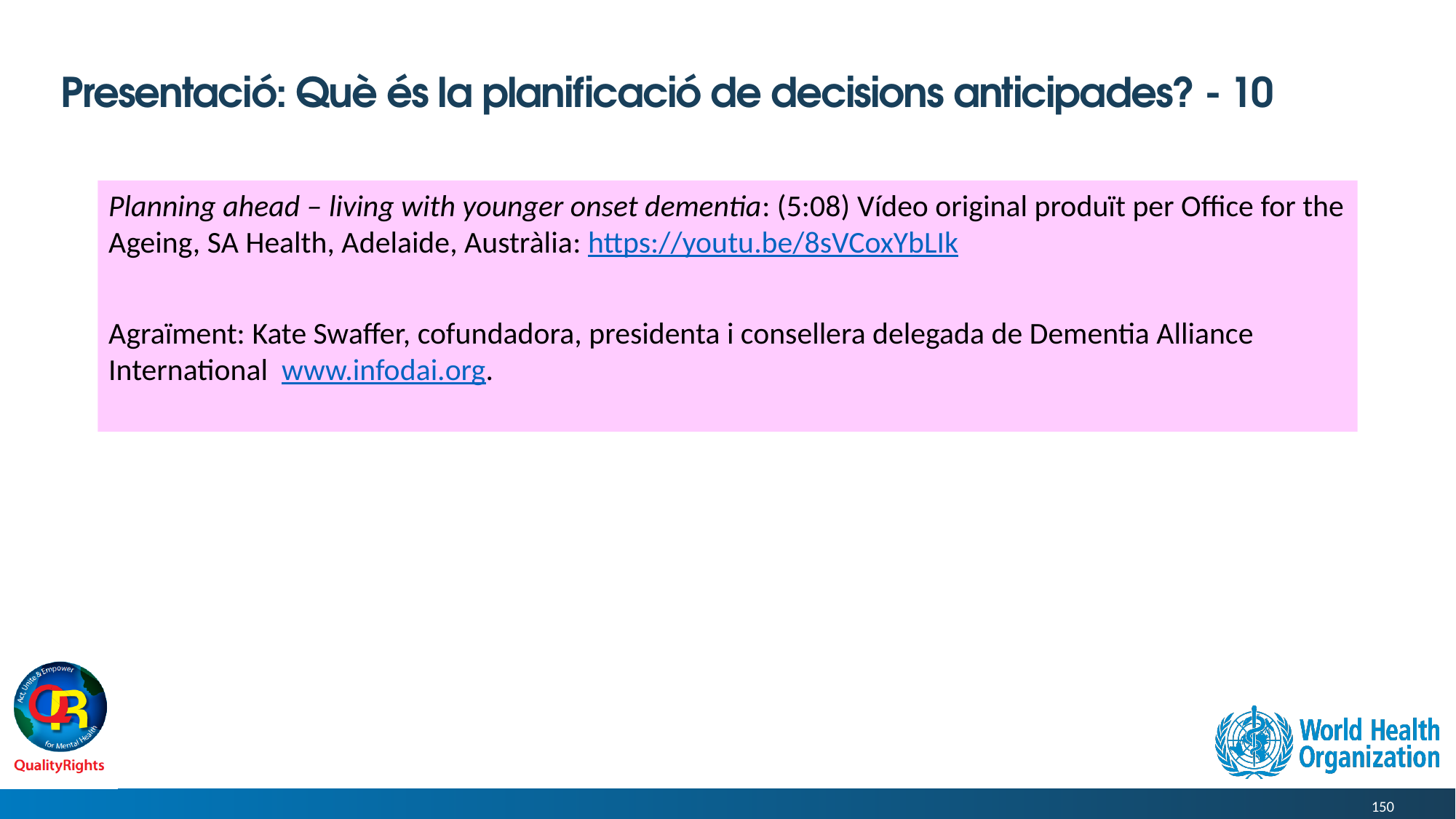

# Presentació: Què és la planificació de decisions anticipades? - 10
Planning ahead – living with younger onset dementia: (5:08) Vídeo original produït per Office for the Ageing, SA Health, Adelaide, Austràlia: https://youtu.be/8sVCoxYbLIk
Agraïment: Kate Swaffer, cofundadora, presidenta i consellera delegada de Dementia Alliance International  www.infodai.org.